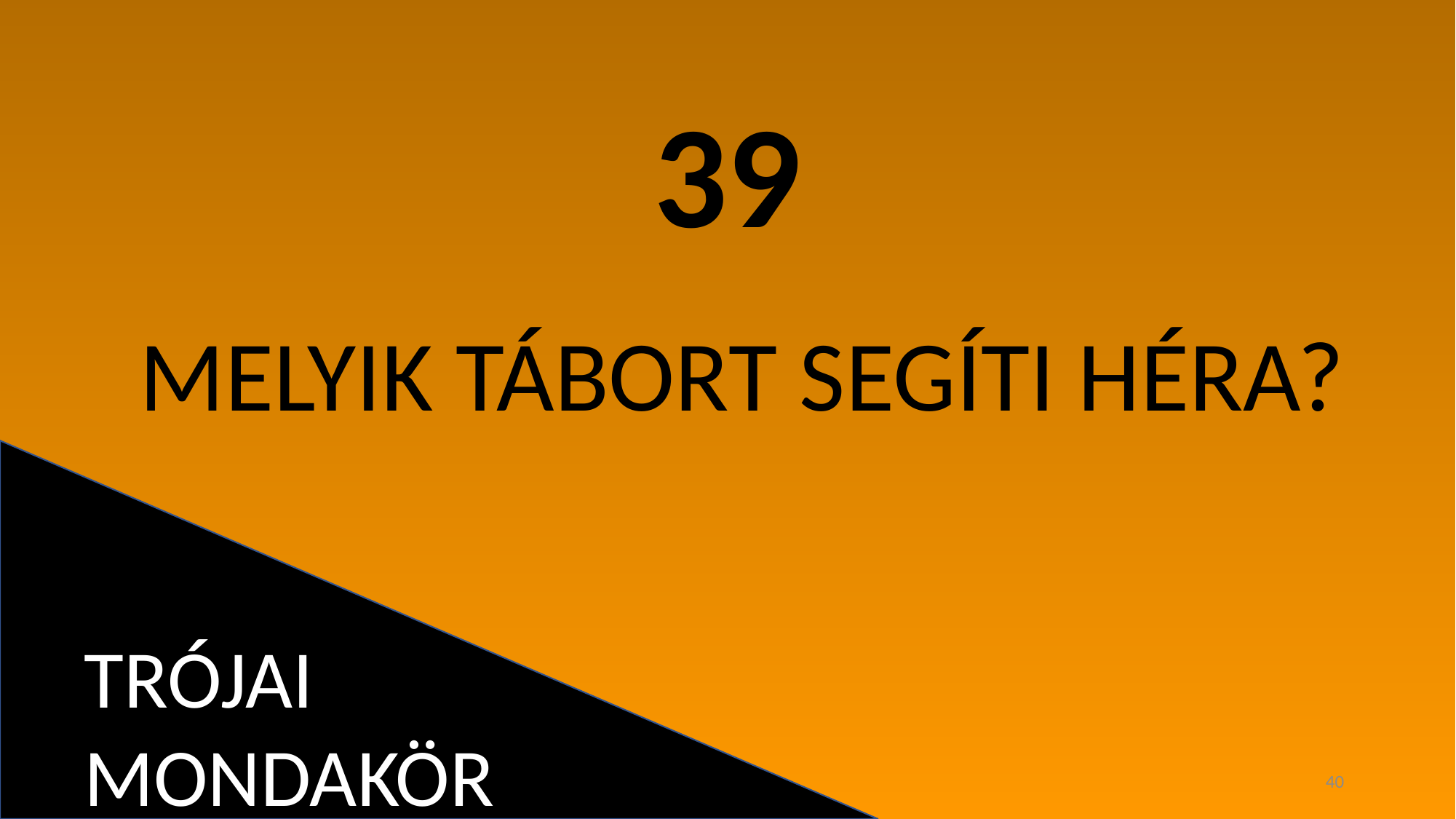

39
# MELYIK TÁBORT SEGÍTI HÉRA?
TRÓJAI MONDAKÖR
40